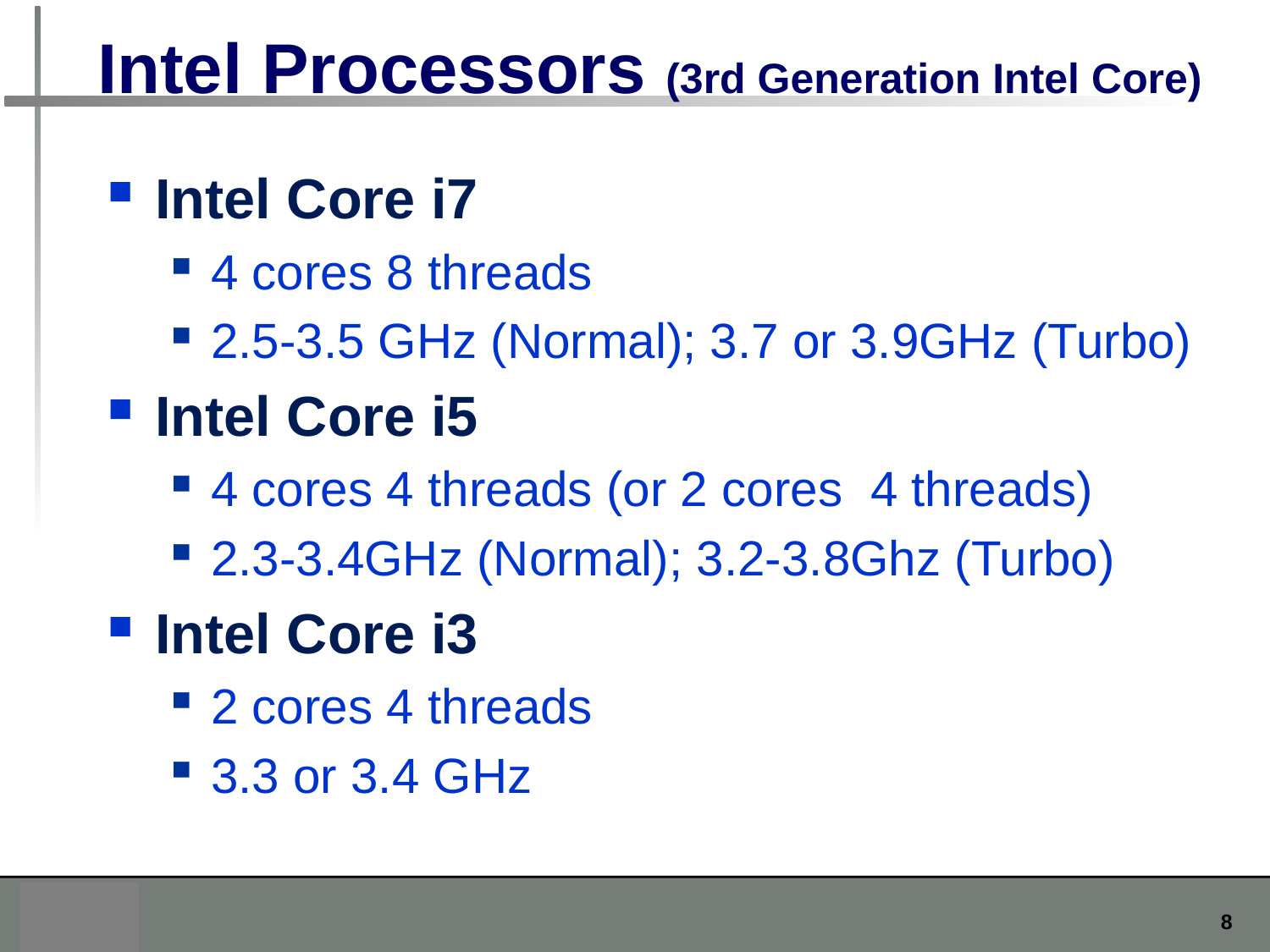

# Intel Processors (3rd Generation Intel Core)
Intel Core i7
4 cores 8 threads
2.5-3.5 GHz (Normal); 3.7 or 3.9GHz (Turbo)
Intel Core i5
4 cores 4 threads (or 2 cores  4 threads)
2.3-3.4GHz (Normal); 3.2-3.8Ghz (Turbo)
Intel Core i3
2 cores 4 threads
3.3 or 3.4 GHz